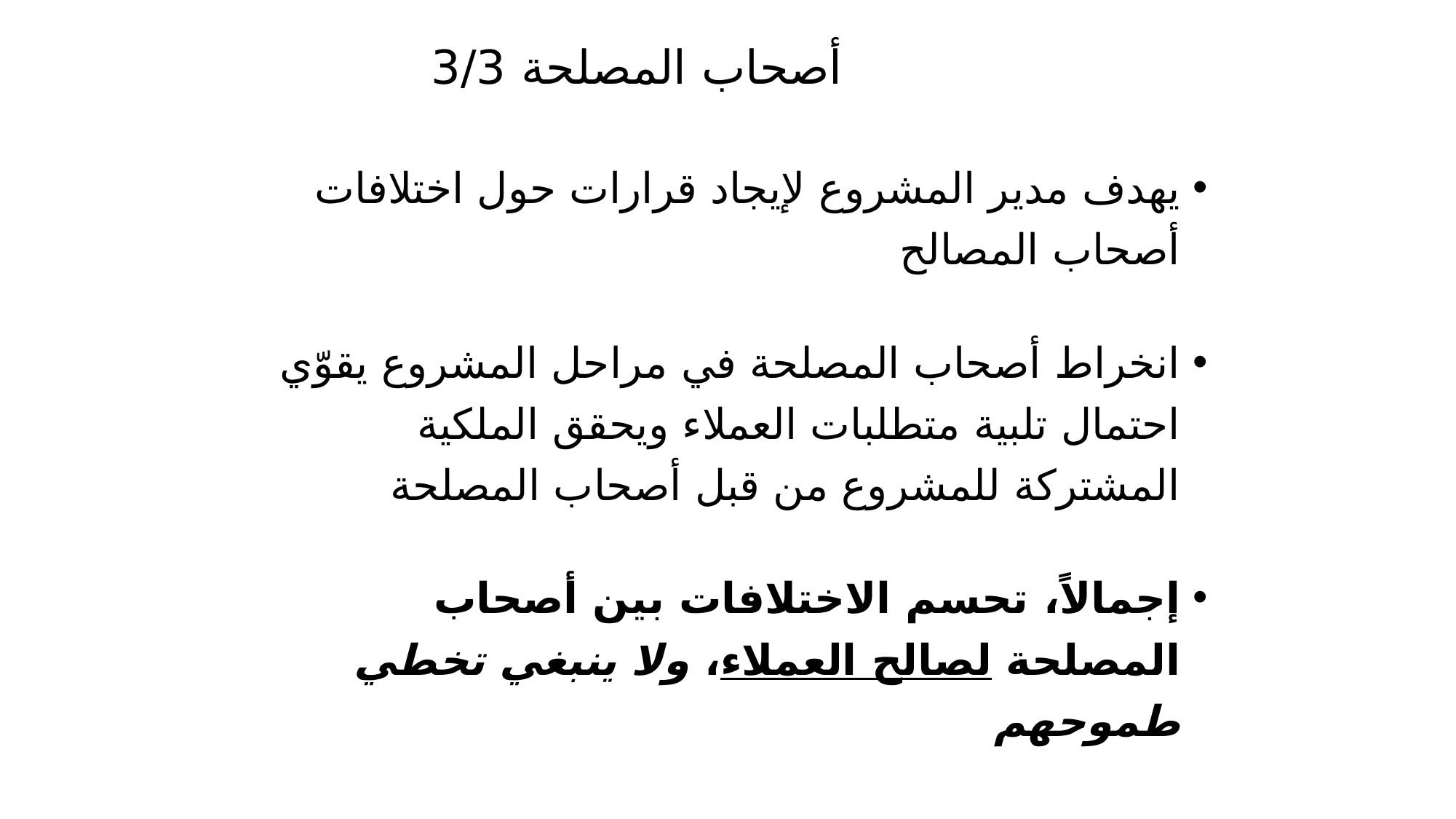

# أصحاب المصلحة 3/3
يهدف مدير المشروع لإيجاد قرارات حول اختلافات أصحاب المصالح

انخراط أصحاب المصلحة في مراحل المشروع يقوّي احتمال تلبية متطلبات العملاء ويحقق الملكية المشتركة للمشروع من قبل أصحاب المصلحة

إجمالاً، تحسم الاختلافات بين أصحاب المصلحة لصالح العملاء، ولا ينبغي تخطي طموحهم
59